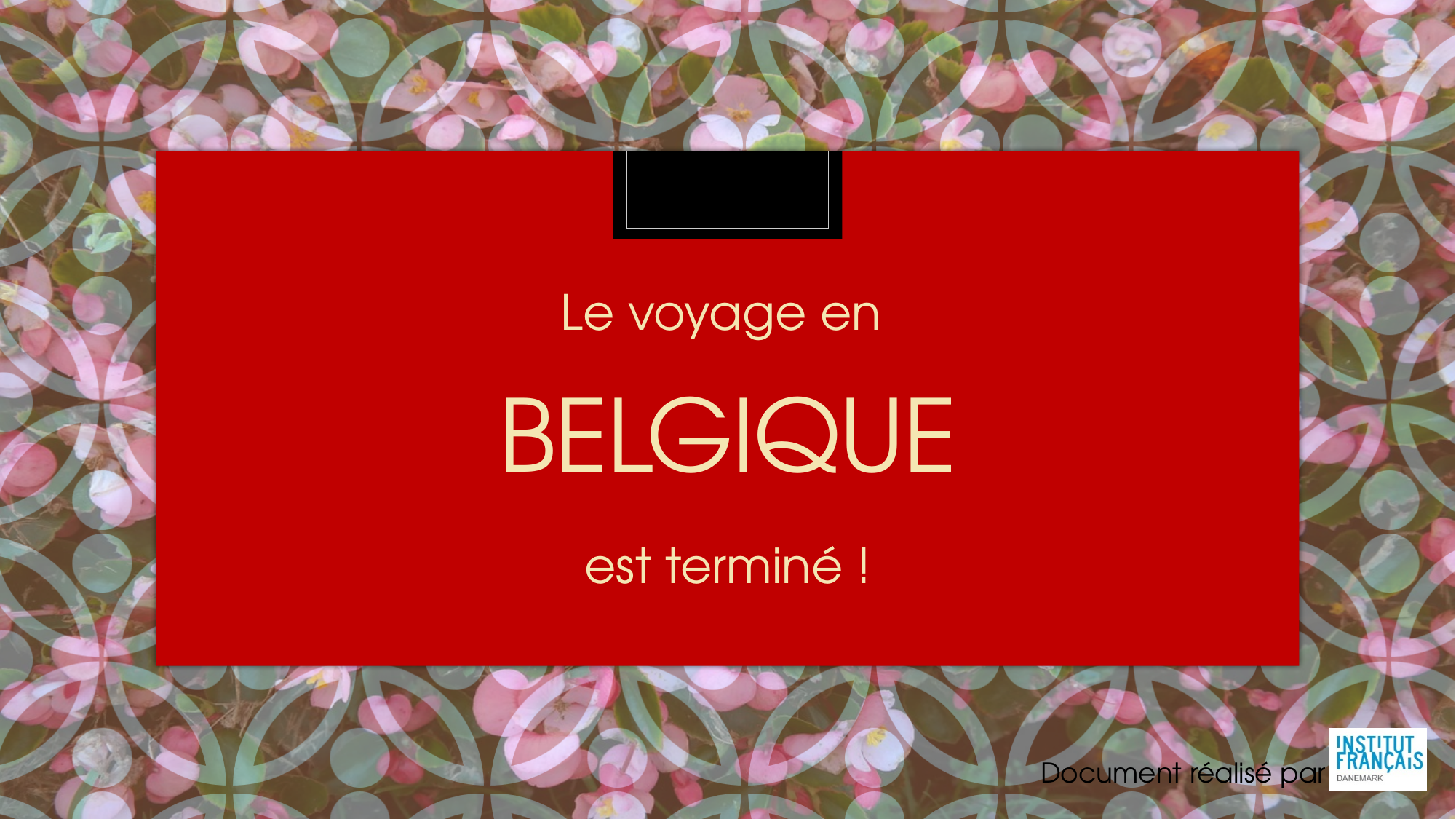

Le voyage en
# BELGIQUE
est terminé !